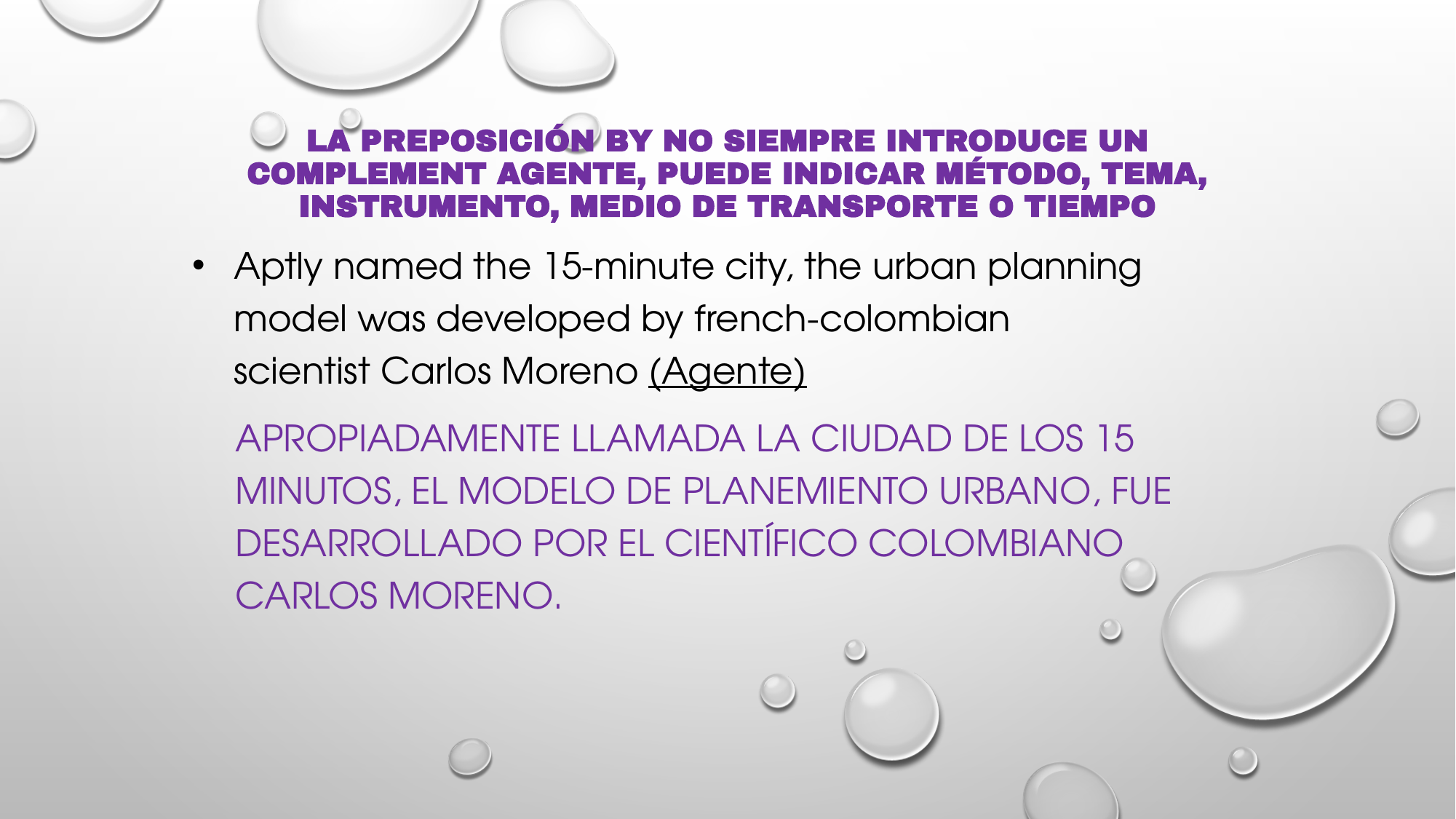

# La preposición by no siempre introduce un complement agente, puede indicar método, tema, instrumento, medio de transporte o tiempo
Aptly named the 15-minute city, the urban planning model was developed by french-colombian scientist Carlos Moreno (Agente)
Apropiadamente llamada la Ciudad de los 15 Minutos, el modelo de planemiento urbano, fue desarrollado por el científico colombiano Carlos Moreno.